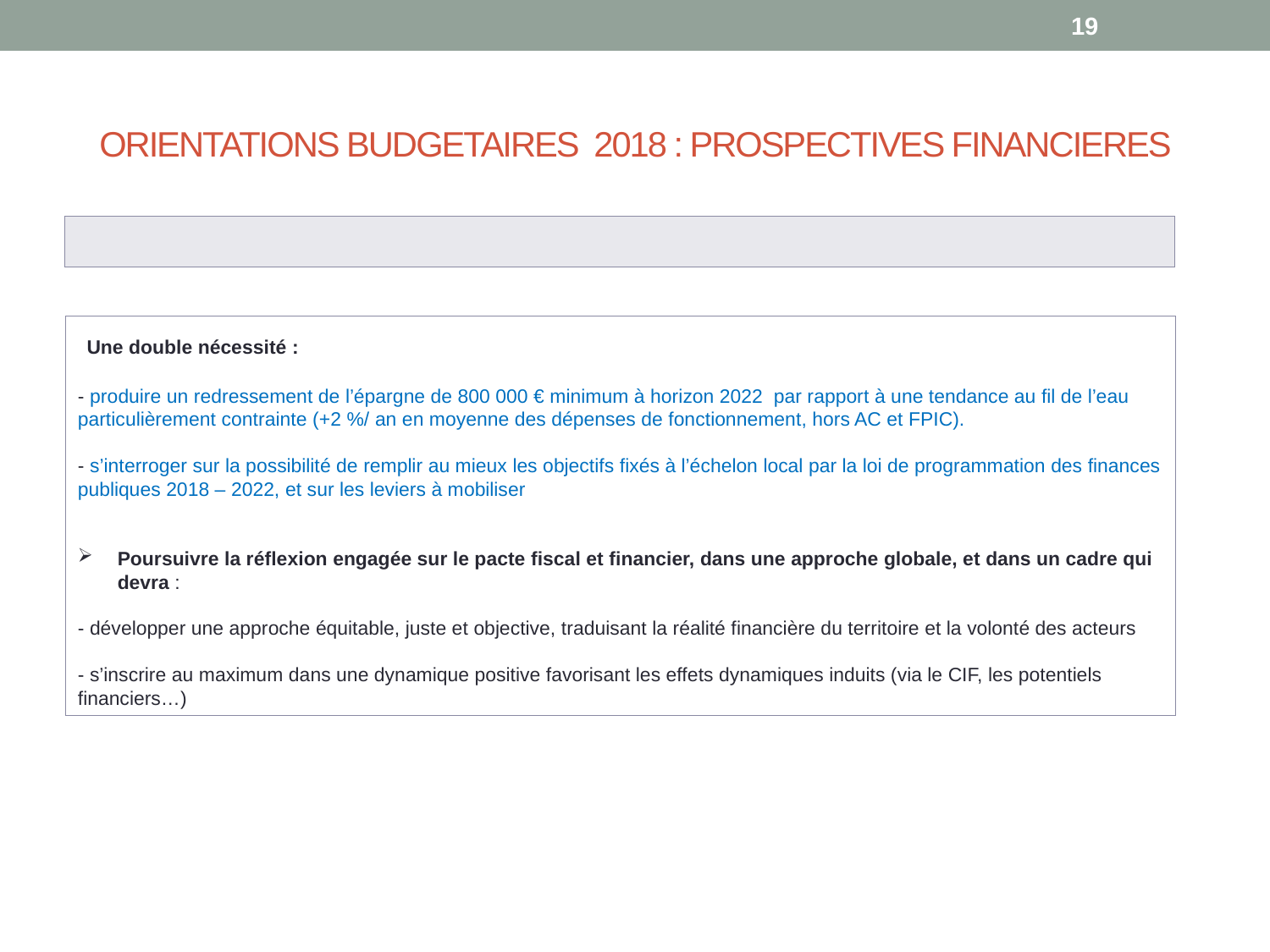

19
# ORIENTATIONS BUDGETAIRES  2018 : PROSPECTIVES FINANCIERES

 Une double nécessité :

- produire un redressement de l’épargne de 800 000 € minimum à horizon 2022  par rapport à une tendance au fil de l’eau particulièrement contrainte (+2 %/ an en moyenne des dépenses de fonctionnement, hors AC et FPIC).

- s’interroger sur la possibilité de remplir au mieux les objectifs fixés à l’échelon local par la loi de programmation des finances publiques 2018 – 2022, et sur les leviers à mobiliser

Poursuivre la réflexion engagée sur le pacte fiscal et financier, dans une approche globale, et dans un cadre qui devra :

- développer une approche équitable, juste et objective, traduisant la réalité financière du territoire et la volonté des acteurs

- s’inscrire au maximum dans une dynamique positive favorisant les effets dynamiques induits (via le CIF, les potentiels financiers…)